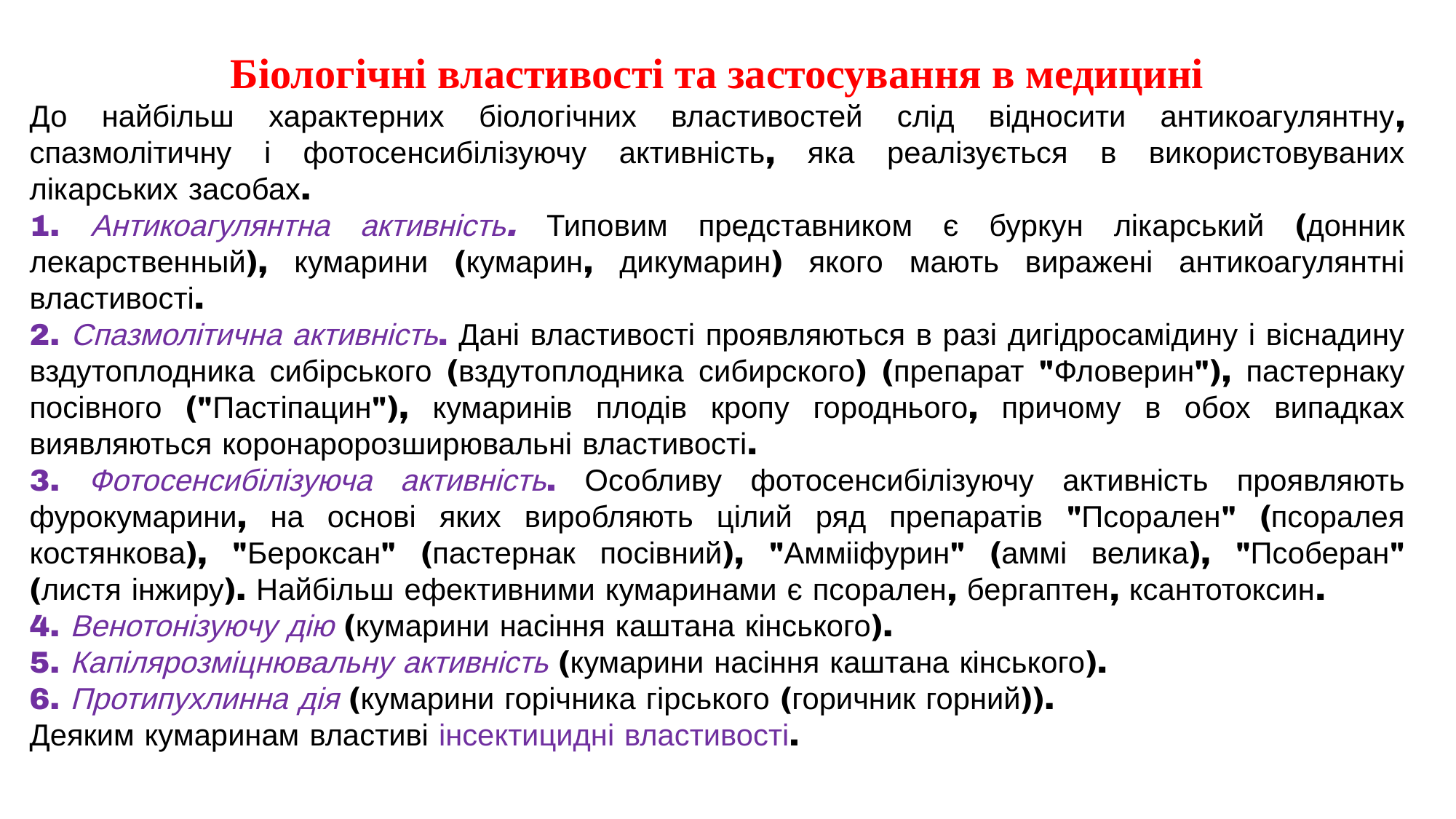

Біологічні властивості та застосування в медицині
До найбільш характерних біологічних властивостей слід відносити антикоагулянтну, спазмолітичну і фотосенсибілізуючу активність, яка реалізується в використовуваних лікарських засобах.
1. Антикоагулянтна активність. Типовим представником є буркун лікарський (донник лекарственный), кумарини (кумарин, дикумарин) якого мають виражені антикоагулянтні властивості.
2. Спазмолітична активність. Дані властивості проявляються в разі дигідросамідину і віснадину вздутоплодника сибірського (вздутоплодника сибирского) (препарат "Фловерин"), пастернаку посівного ("Пастіпацин"), кумаринів плодів кропу городнього, причому в обох випадках виявляються коронаророзширювальні властивості.
3. Фотосенсибілізуюча активність. Особливу фотосенсибілізуючу активність проявляють фурокумарини, на основі яких виробляють цілий ряд препаратів "Псорален" (псоралея костянкова), "Бероксан" (пастернак посівний), "Аммііфурин" (аммі велика), "Псоберан" (листя інжиру). Найбільш ефективними кумаринами є псорален, бергаптен, ксантотоксин.
4. Венотонізуючу дію (кумарини насіння каштана кінського).
5. Капілярозміцнювальну активність (кумарини насіння каштана кінського).
6. Протипухлинна дія (кумарини горічника гірського (горичник горний)).
Деяким кумаринам властиві інсектицидні властивості.